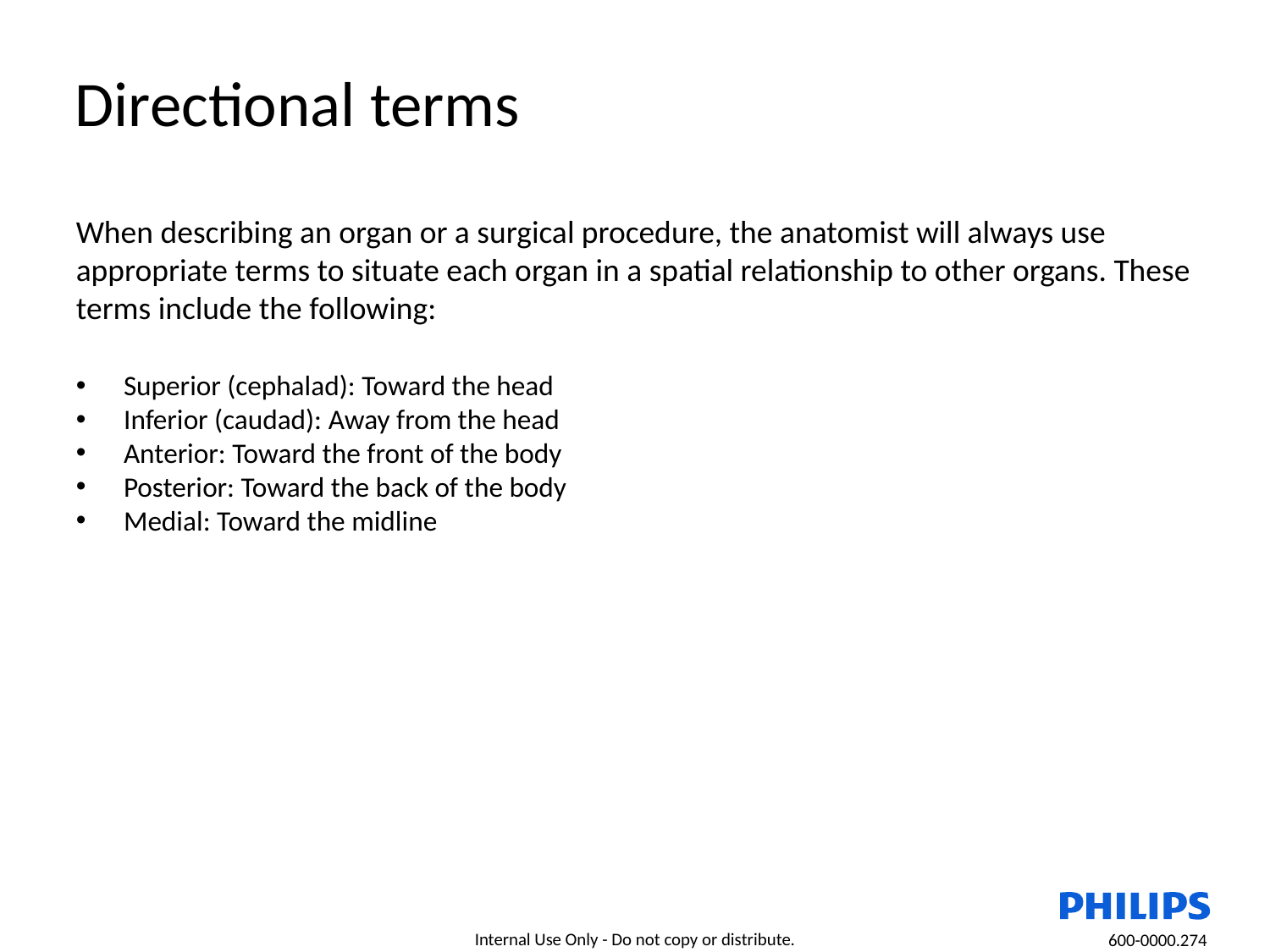

# Directional terms
When describing an organ or a surgical procedure, the anatomist will always use appropriate terms to situate each organ in a spatial relationship to other organs. These terms include the following:

Superior (cephalad): Toward the head
Inferior (caudad): Away from the head
Anterior: Toward the front of the body
Posterior: Toward the back of the body
Medial: Toward the midline